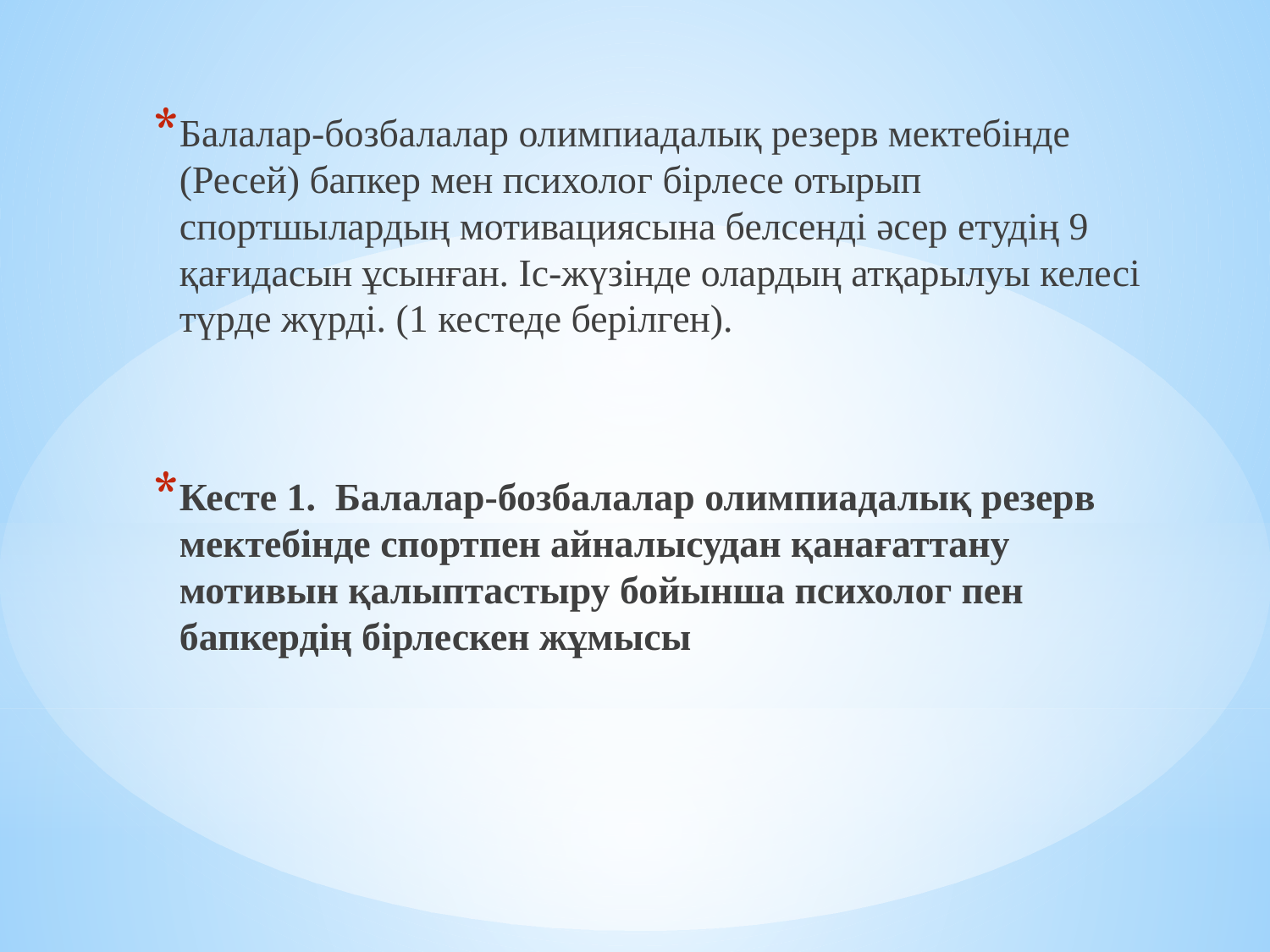

Балалар-бозбалалар олимпиадалық резерв мектебінде (Ресей) бапкер мен психолог бірлесе отырып спортшылардың мотивациясына белсенді әсер етудің 9 қағидасын ұсынған. Іс-жүзінде олардың атқарылуы келесі түрде жүрді. (1 кестеде берілген).

Кесте 1.  Балалар-бозбалалар олимпиадалық резерв мектебінде спортпен айналысудан қанағаттану мотивын қалыптастыру бойынша психолог пен бапкердің бірлескен жұмысы